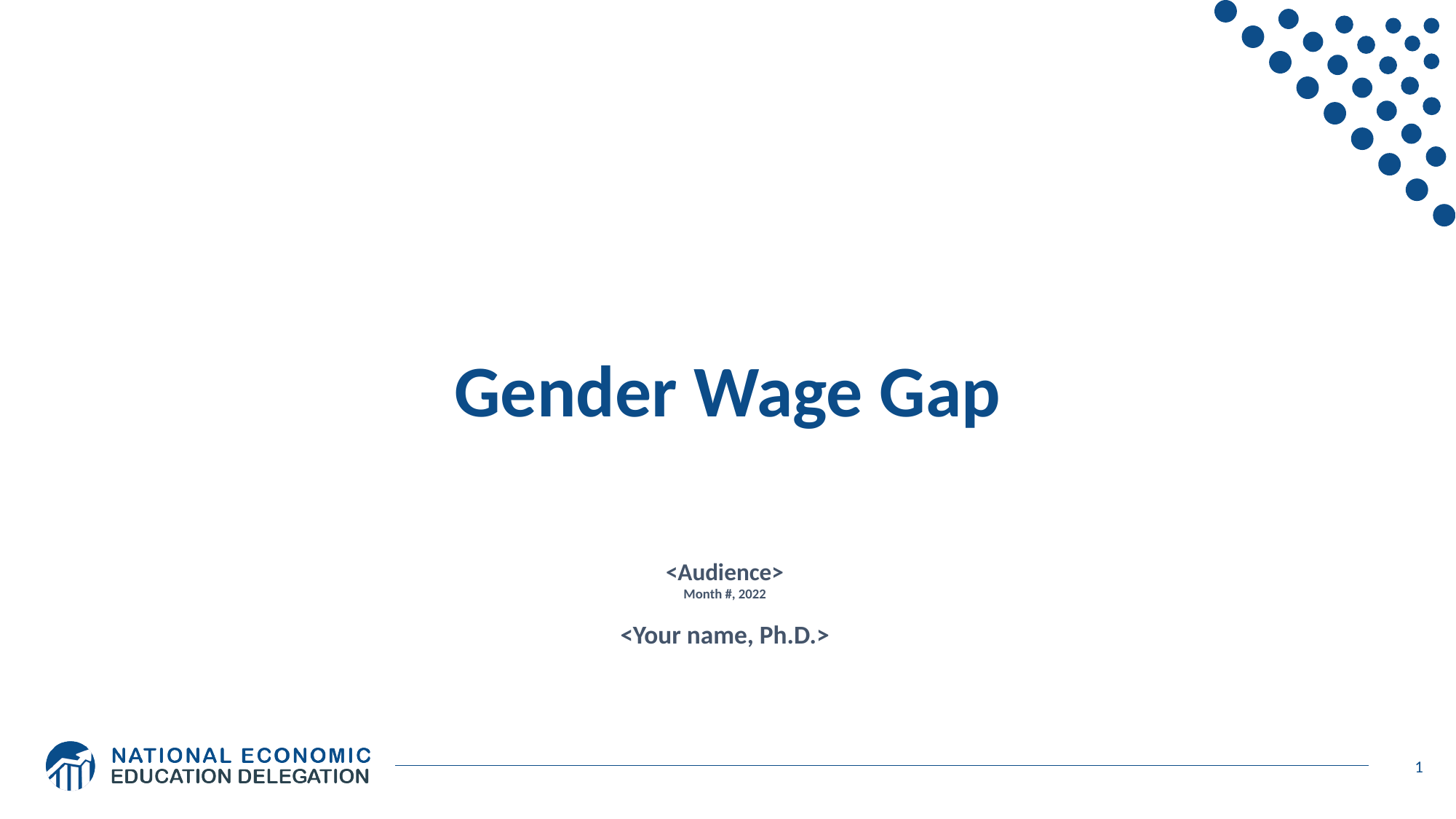

Gender Wage Gap
<Audience>
Month #, 2022

<Your name, Ph.D.>
1